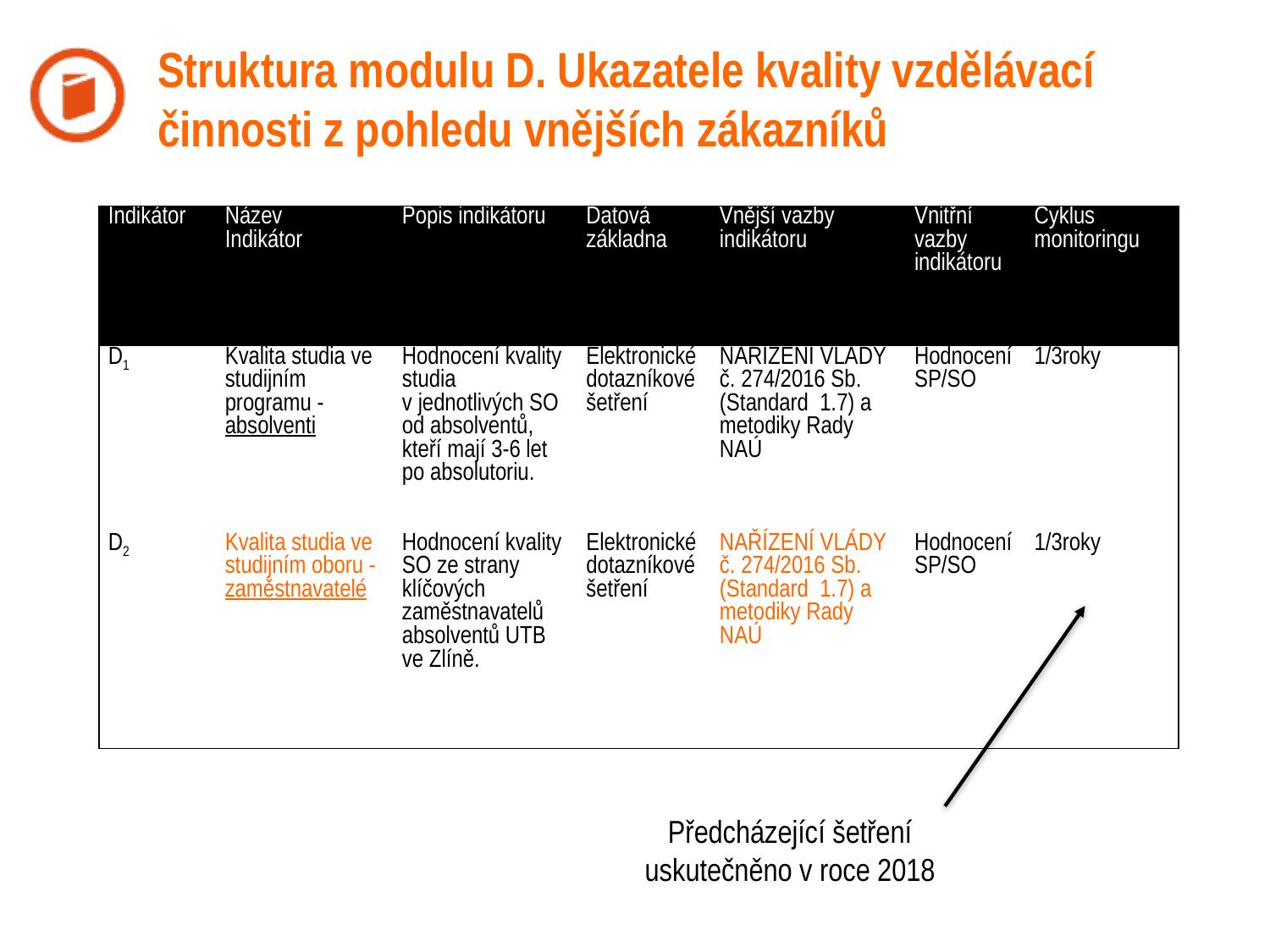

# Struktura modulu D. Ukazatele kvality vzdělávací činnosti z pohledu vnějších zákazníků
| Indikátor | Název Indikátor | Popis indikátoru | Datová základna | Vnější vazby indikátoru | Vnitřní vazby indikátoru | Cyklus monitoringu |
| --- | --- | --- | --- | --- | --- | --- |
| D1 | Kvalita studia ve studijním programu - absolventi | Hodnocení kvality studia v jednotlivých SO od absolventů, kteří mají 3-6 let po absolutoriu. | Elektronické dotazníkové šetření | NAŘÍZENÍ VLÁDY č. 274/2016 Sb. (Standard 1.7) a metodiky Rady NAÚ | Hodnocení SP/SO | 1/3roky |
| D2 | Kvalita studia ve studijním oboru - zaměstnavatelé | Hodnocení kvality SO ze strany klíčových zaměstnavatelů absolventů UTB ve Zlíně. | Elektronické dotazníkové šetření | NAŘÍZENÍ VLÁDY č. 274/2016 Sb. (Standard 1.7) a metodiky Rady NAÚ | Hodnocení SP/SO | 1/3roky |
Předcházející šetření uskutečněno v roce 2018